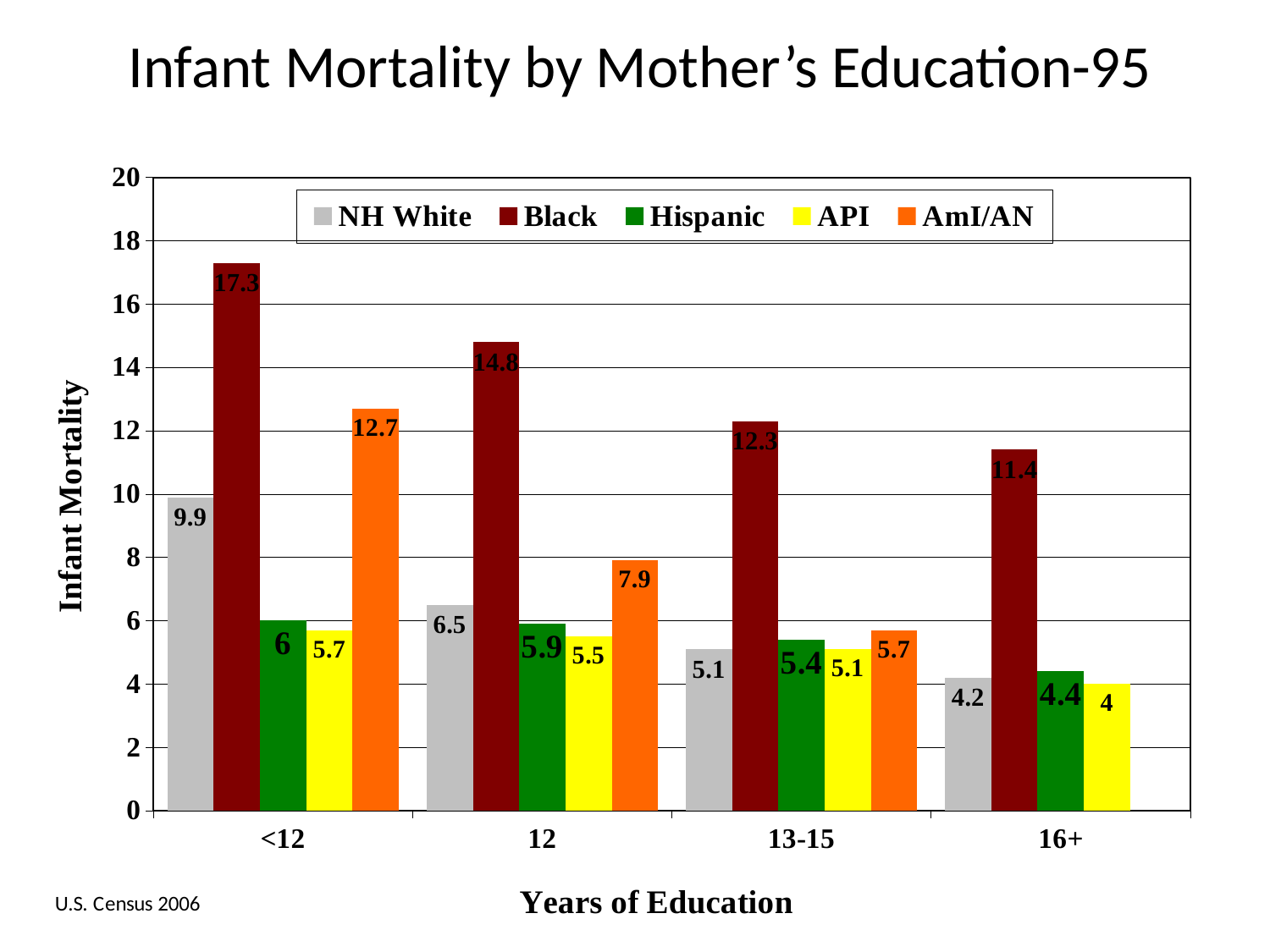

# Infant Mortality by Mother’s Education-95

### Chart

| Category | NH White | Black | Hispanic | API | AmI/AN |
|---|---|---|---|---|---|
| <12 | 9.9 | 17.3 | 6.0 | 5.7 | 12.7 |
| 12 | 6.5 | 14.8 | 5.9 | 5.5 | 7.9 |
| 13-15 | 5.1 | 12.3 | 5.4 | 5.1 | 5.7 |
| 16+ | 4.2 | 11.4 | 4.4 | 4.0 | None |